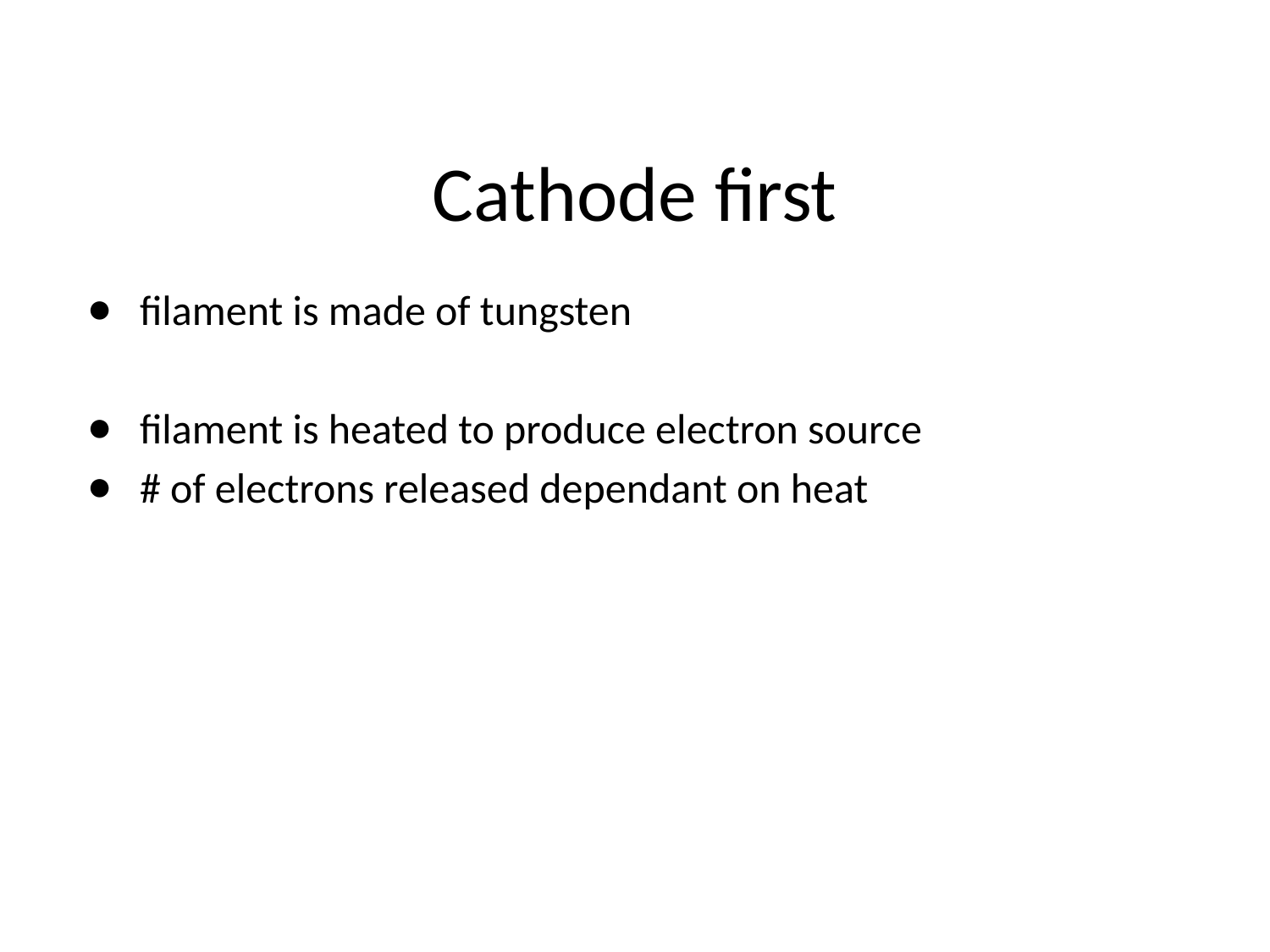

# Cathode first
filament is made of tungsten

filament is heated to produce electron source
# of electrons released dependant on heat